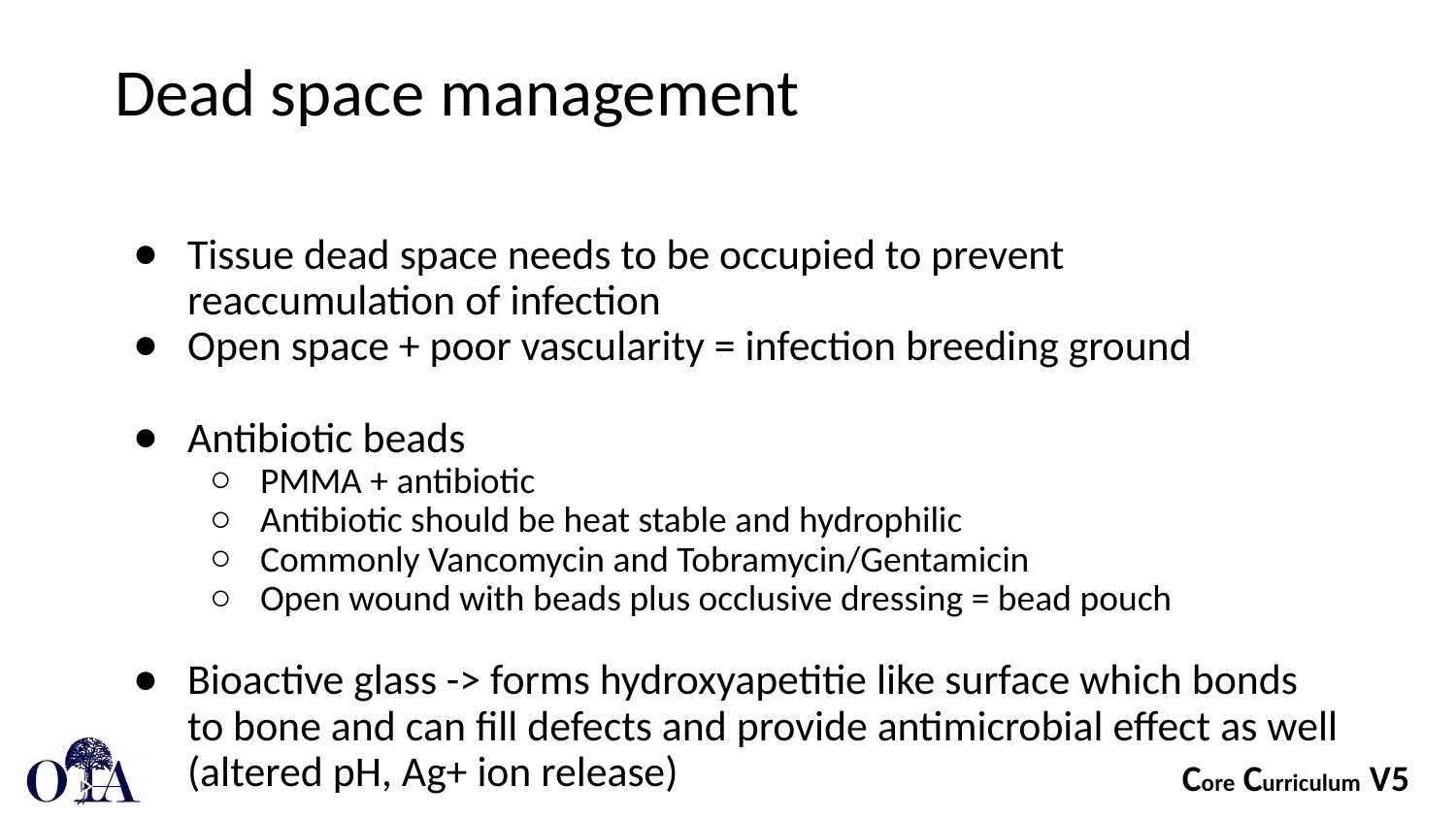

# Dead space management
Tissue dead space needs to be occupied to prevent reaccumulation of infection
Open space + poor vascularity = infection breeding ground
Antibiotic beads
PMMA + antibiotic
Antibiotic should be heat stable and hydrophilic
Commonly Vancomycin and Tobramycin/Gentamicin
Open wound with beads plus occlusive dressing = bead pouch
Bioactive glass -> forms hydroxyapetitie like surface which bonds to bone and can fill defects and provide antimicrobial effect as well (altered pH, Ag+ ion release)